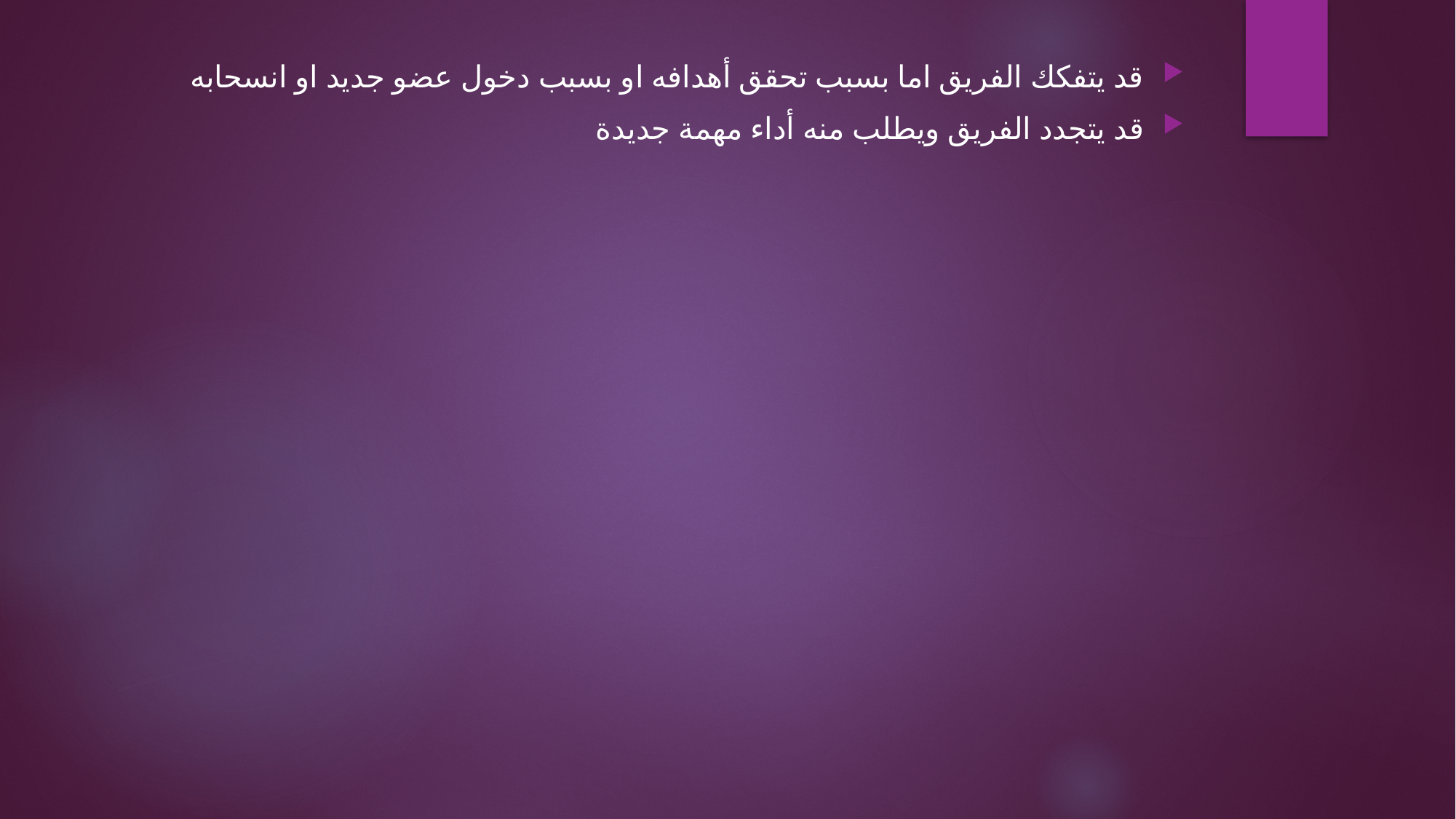

قد يتفكك الفريق اما بسبب تحقق أهدافه او بسبب دخول عضو جديد او انسحابه
قد يتجدد الفريق ويطلب منه أداء مهمة جديدة